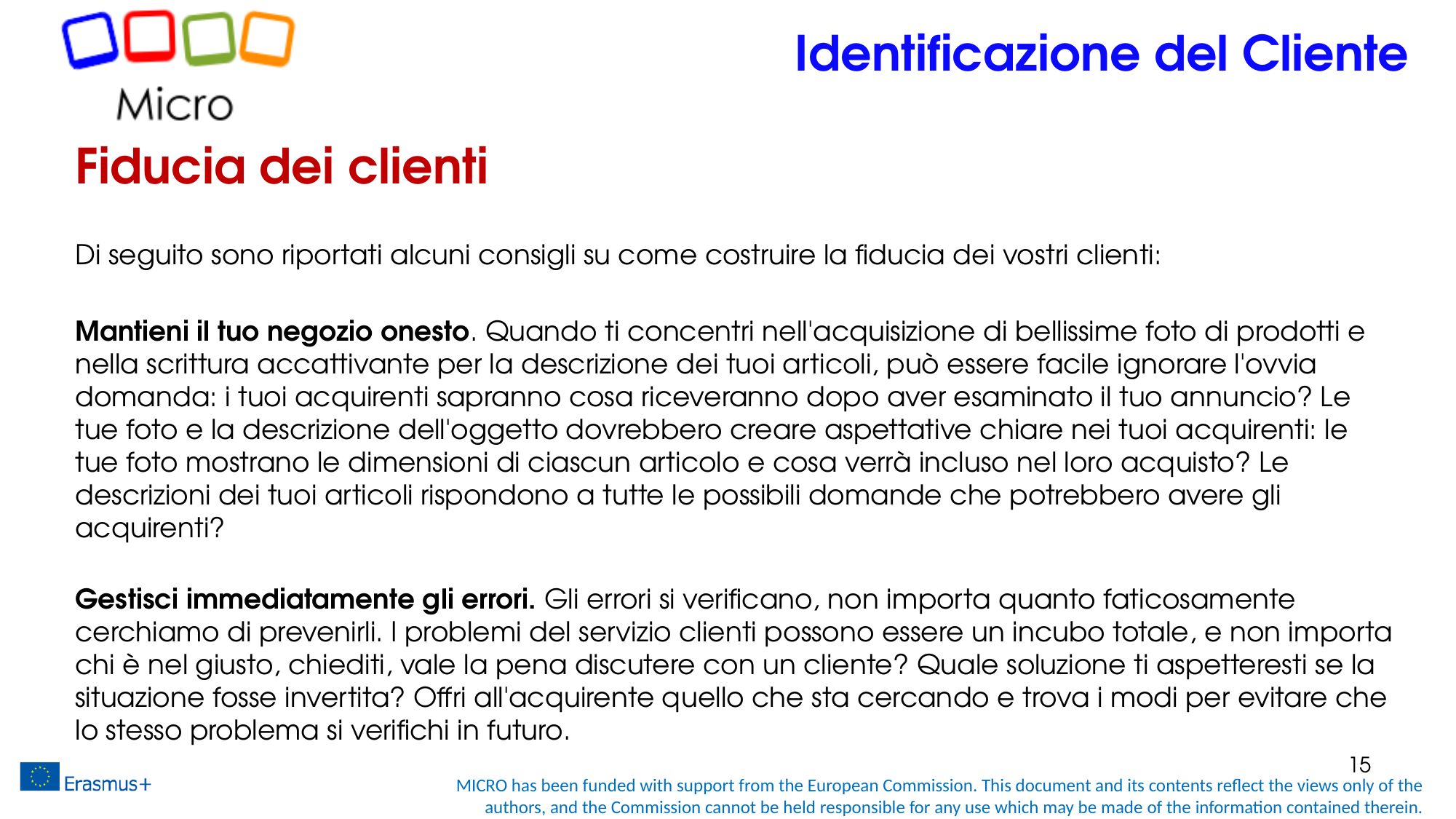

# Identificazione del Cliente
Fiducia dei clienti

Di seguito sono riportati alcuni consigli su come costruire la fiducia dei vostri clienti:

Mantieni il tuo negozio onesto. Quando ti concentri nell'acquisizione di bellissime foto di prodotti e nella scrittura accattivante per la descrizione dei tuoi articoli, può essere facile ignorare l'ovvia domanda: i tuoi acquirenti sapranno cosa riceveranno dopo aver esaminato il tuo annuncio? Le tue foto e la descrizione dell'oggetto dovrebbero creare aspettative chiare nei tuoi acquirenti: le tue foto mostrano le dimensioni di ciascun articolo e cosa verrà incluso nel loro acquisto? Le descrizioni dei tuoi articoli rispondono a tutte le possibili domande che potrebbero avere gli acquirenti?
Gestisci immediatamente gli errori. Gli errori si verificano, non importa quanto faticosamente cerchiamo di prevenirli. I problemi del servizio clienti possono essere un incubo totale, e non importa chi è nel giusto, chiediti, vale la pena discutere con un cliente? Quale soluzione ti aspetteresti se la situazione fosse invertita? Offri all'acquirente quello che sta cercando e trova i modi per evitare che lo stesso problema si verifichi in futuro.

15